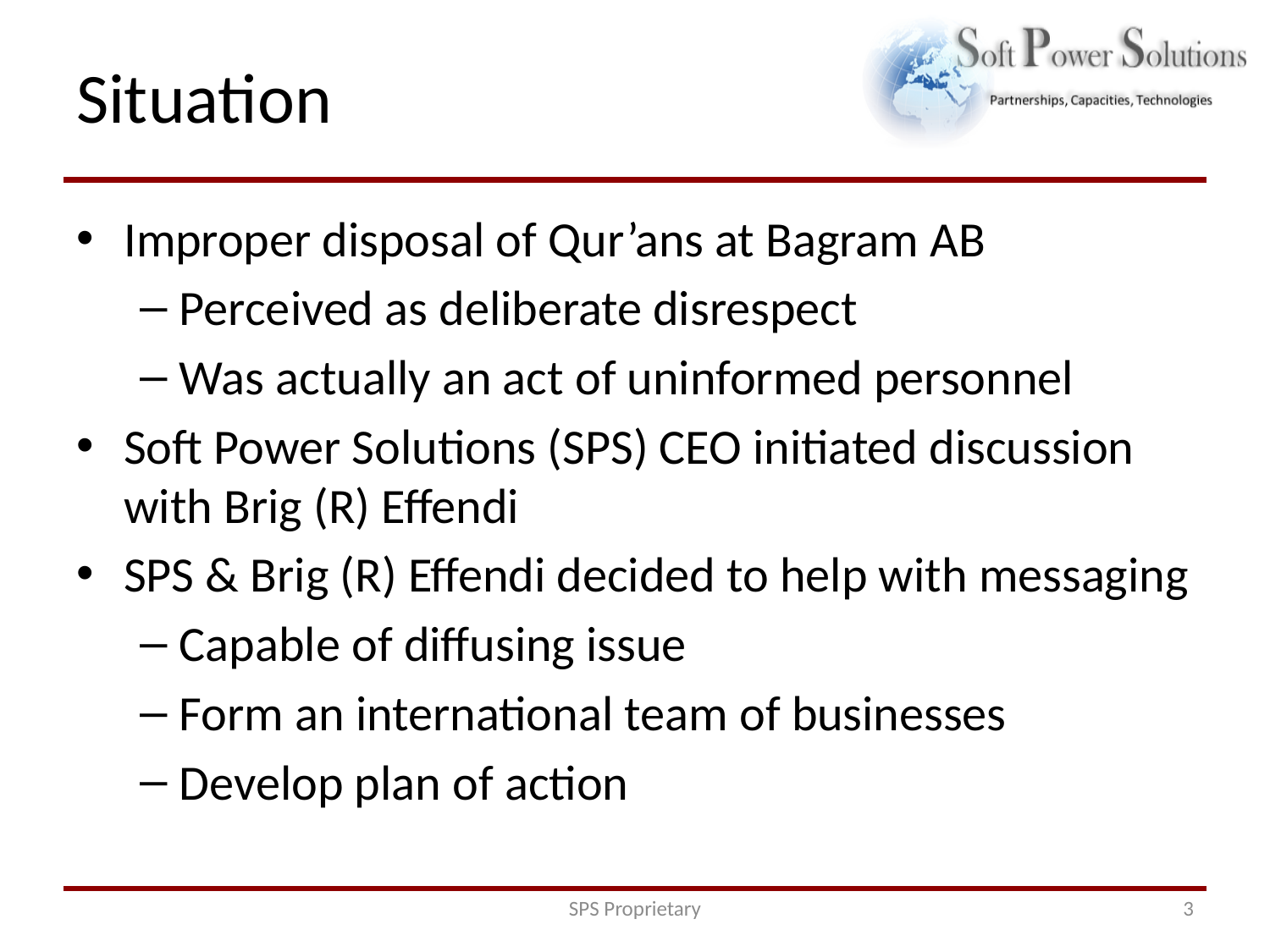

# Situation
Improper disposal of Qur’ans at Bagram AB
Perceived as deliberate disrespect
Was actually an act of uninformed personnel
Soft Power Solutions (SPS) CEO initiated discussion with Brig (R) Effendi
SPS & Brig (R) Effendi decided to help with messaging
Capable of diffusing issue
Form an international team of businesses
Develop plan of action

SPS Proprietary
3